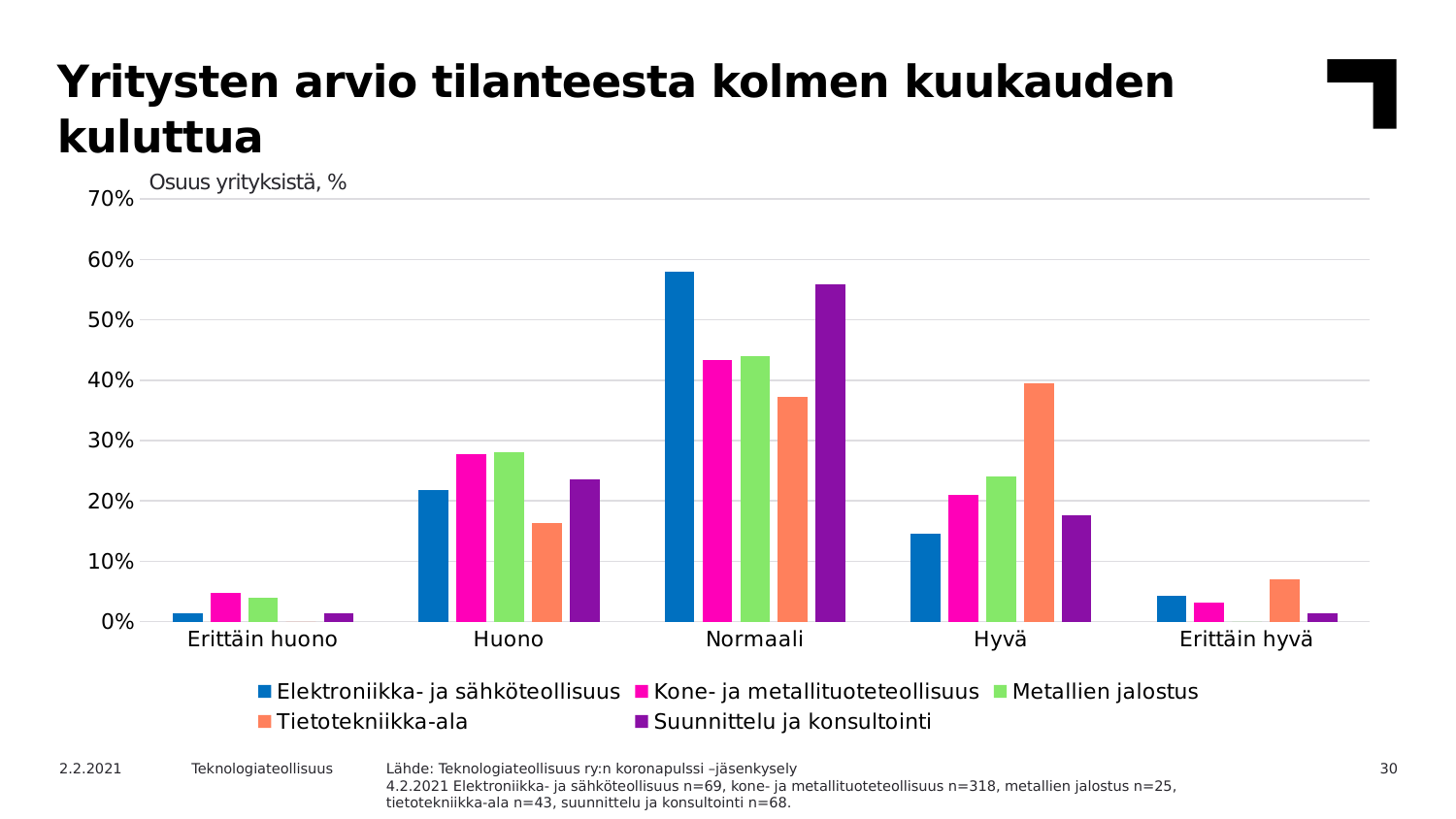

Yritysten arvio tilanteesta kolmen kuukauden kuluttua
Osuus yrityksistä, %

### Chart

| Category | Elektroniikka- ja sähköteollisuus | Kone- ja metallituoteteollisuus | Metallien jalostus | Tietotekniikka-ala | Suunnittelu ja konsultointi |
|---|---|---|---|---|---|
| Erittäin huono | 0.014492753623188406 | 0.04716981132075472 | 0.04 | 0.0 | 0.014705882352941176 |
| Huono | 0.21739130434782608 | 0.27672955974842767 | 0.28 | 0.16279069767441862 | 0.23529411764705882 |
| Normaali | 0.5797101449275363 | 0.4339622641509434 | 0.44 | 0.37209302325581395 | 0.5588235294117647 |
| Hyvä | 0.14492753623188406 | 0.21069182389937108 | 0.24 | 0.3953488372093023 | 0.17647058823529413 |
| Erittäin hyvä | 0.043478260869565216 | 0.031446540880503145 | 0.0 | 0.06976744186046512 | 0.014705882352941176 |
Lähde: Teknologiateollisuus ry:n koronapulssi –jäsenkysely
4.2.2021 Elektroniikka- ja sähköteollisuus n=69, kone- ja metallituoteteollisuus n=318, metallien jalostus n=25, tietotekniikka-ala n=43, suunnittelu ja konsultointi n=68.
2.2.2021
Teknologiateollisuus
30